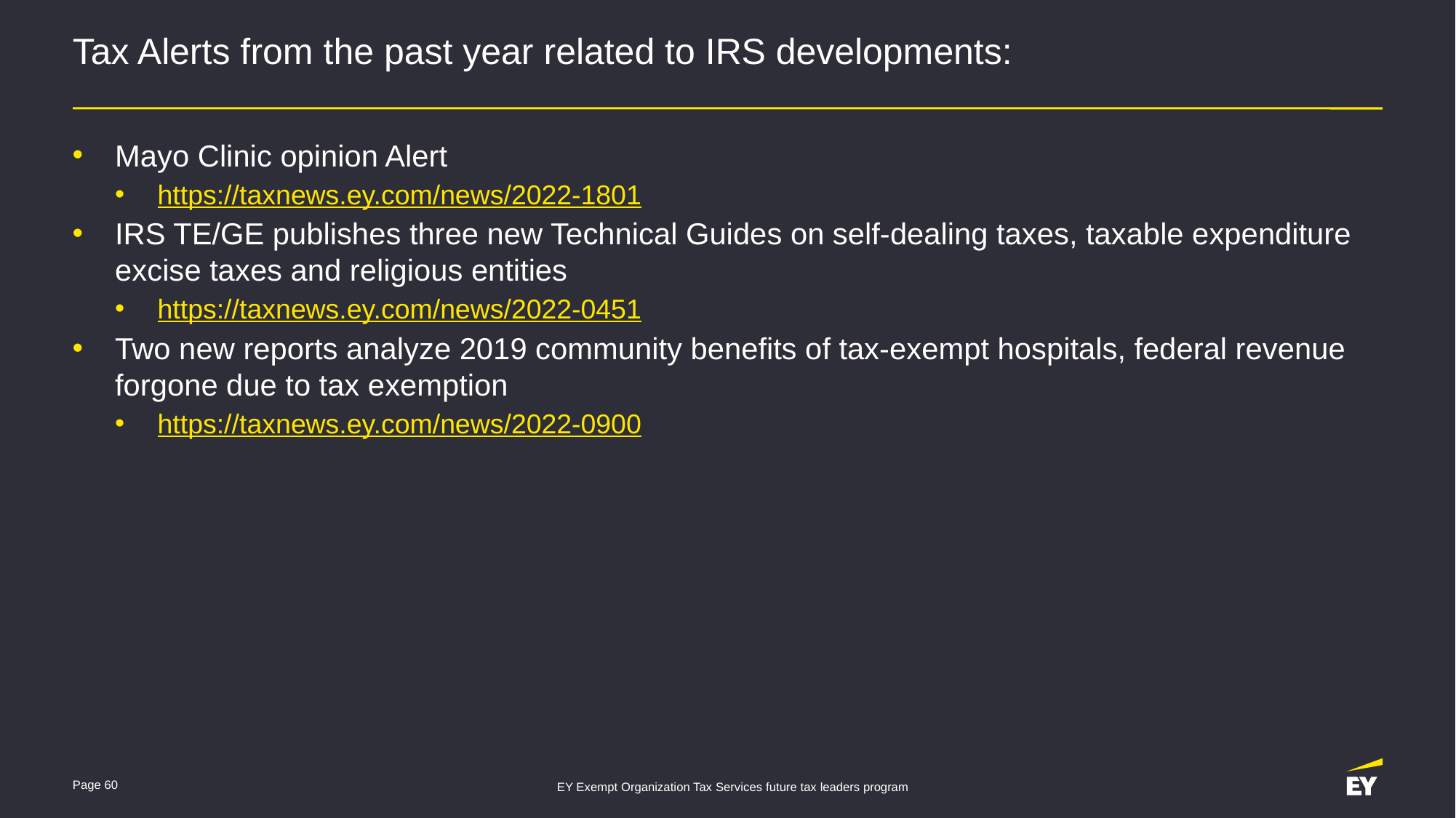

# Tax Alerts from the past year related to IRS developments:
Mayo Clinic opinion Alert
https://taxnews.ey.com/news/2022-1801
IRS TE/GE publishes three new Technical Guides on self-dealing taxes, taxable expenditure excise taxes and religious entities
https://taxnews.ey.com/news/2022-0451
Two new reports analyze 2019 community benefits of tax-exempt hospitals, federal revenue forgone due to tax exemption
https://taxnews.ey.com/news/2022-0900